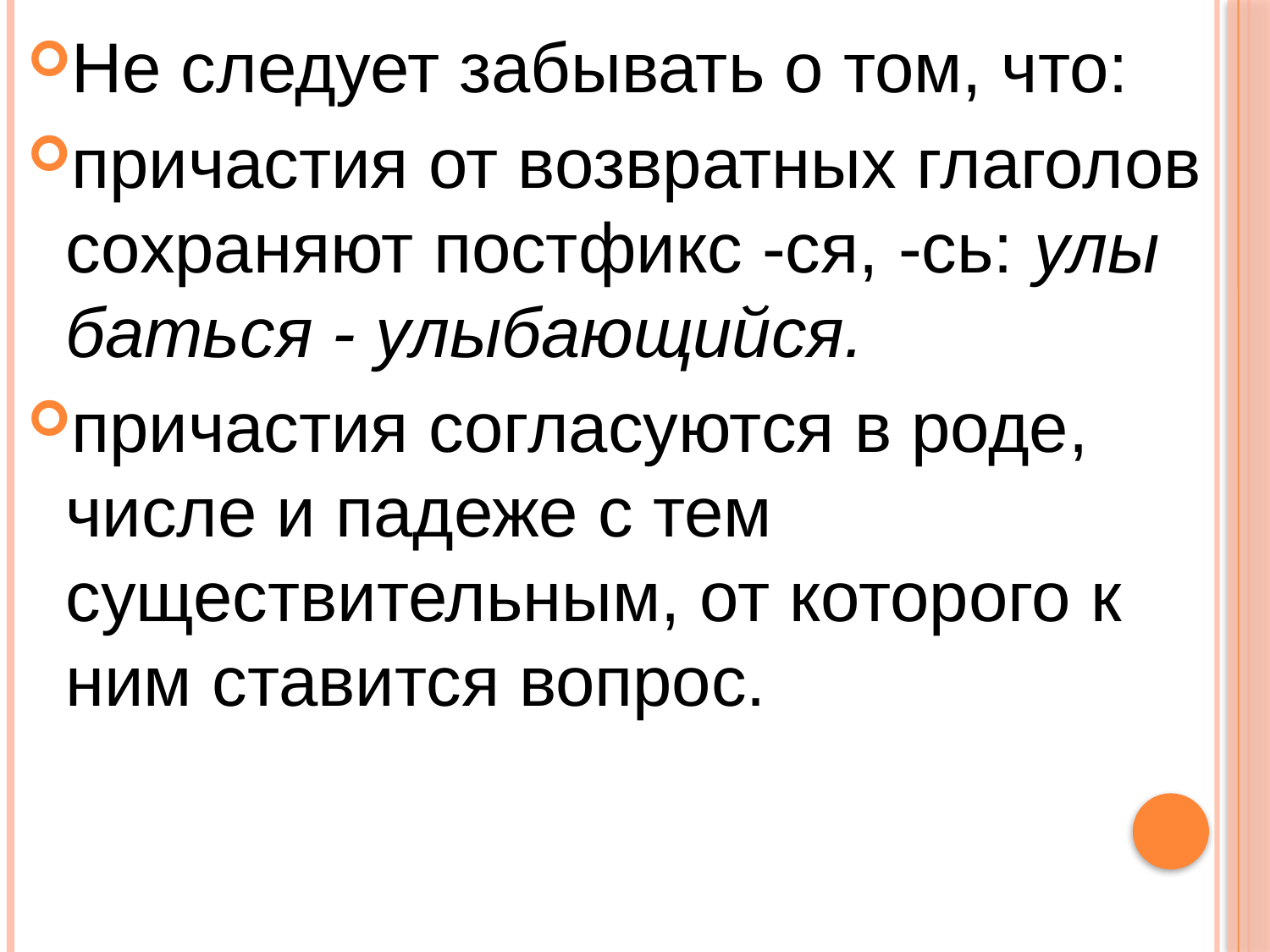

Не следует забывать о том, что:
причастия от возвратных глаголов сохраняют постфикс -ся, -сь: улы­баться - улыбающийся.
причастия согласуются в роде, числе и падеже с тем существительным, от которого к  ним ставится вопрос.